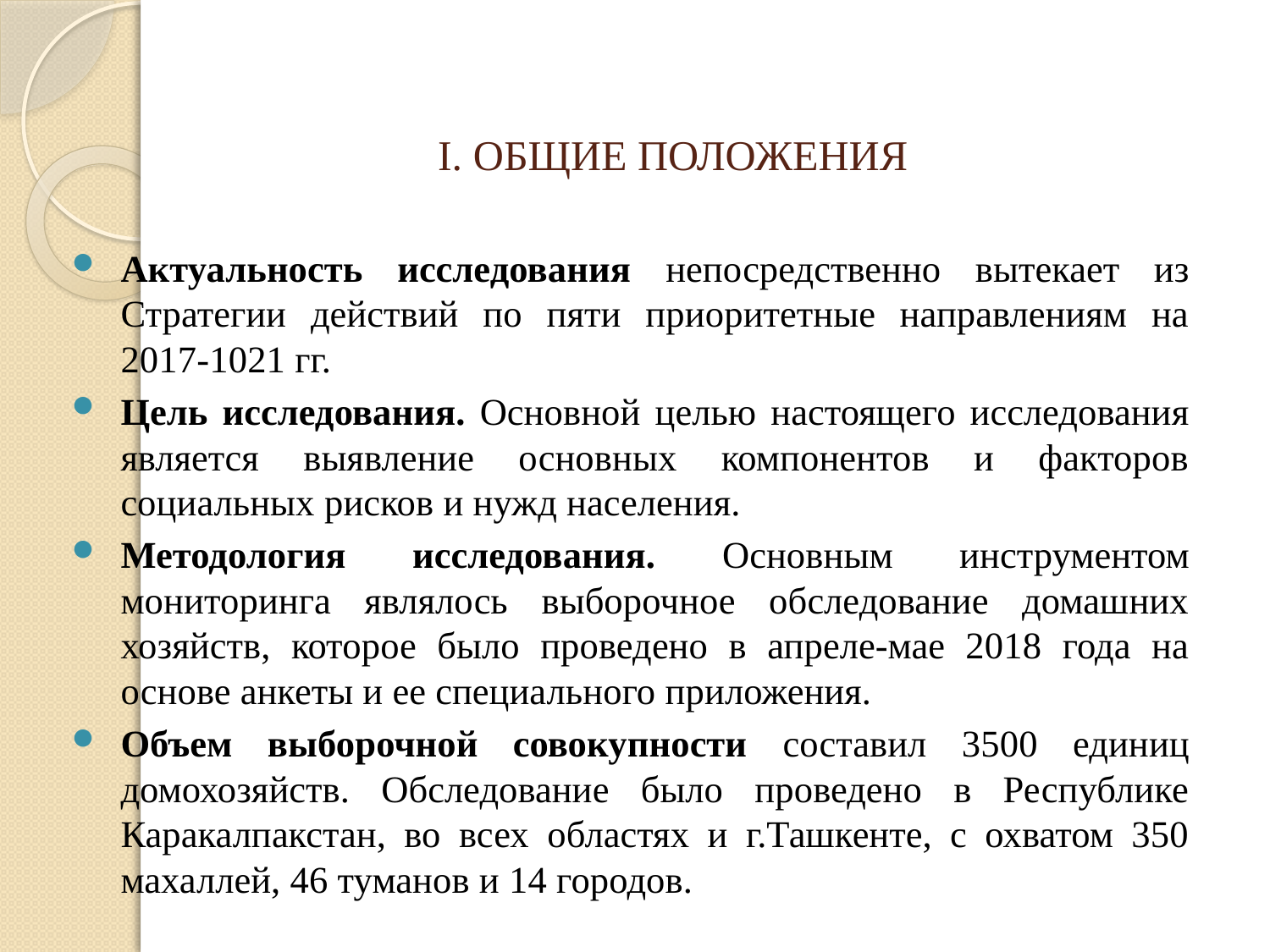

# I. ОБЩИЕ ПОЛОЖЕНИЯ
Актуальность исследования непосредственно вытекает из Стратегии действий по пяти приоритетные направлениям на 2017-1021 гг.
Цель исследования. Основной целью настоящего исследования является выявление основных компонентов и факторов социальных рисков и нужд населения.
Методология исследования. Основным инструментом мониторинга являлось выборочное обследование домашних хозяйств, которое было проведено в апреле-мае 2018 года на основе анкеты и ее специального приложения.
Объем выборочной совокупности составил 3500 единиц домохозяйств. Обследование было проведено в Республике Каракалпакстан, во всех областях и г.Ташкенте, с охватом 350 махаллей, 46 туманов и 14 городов.